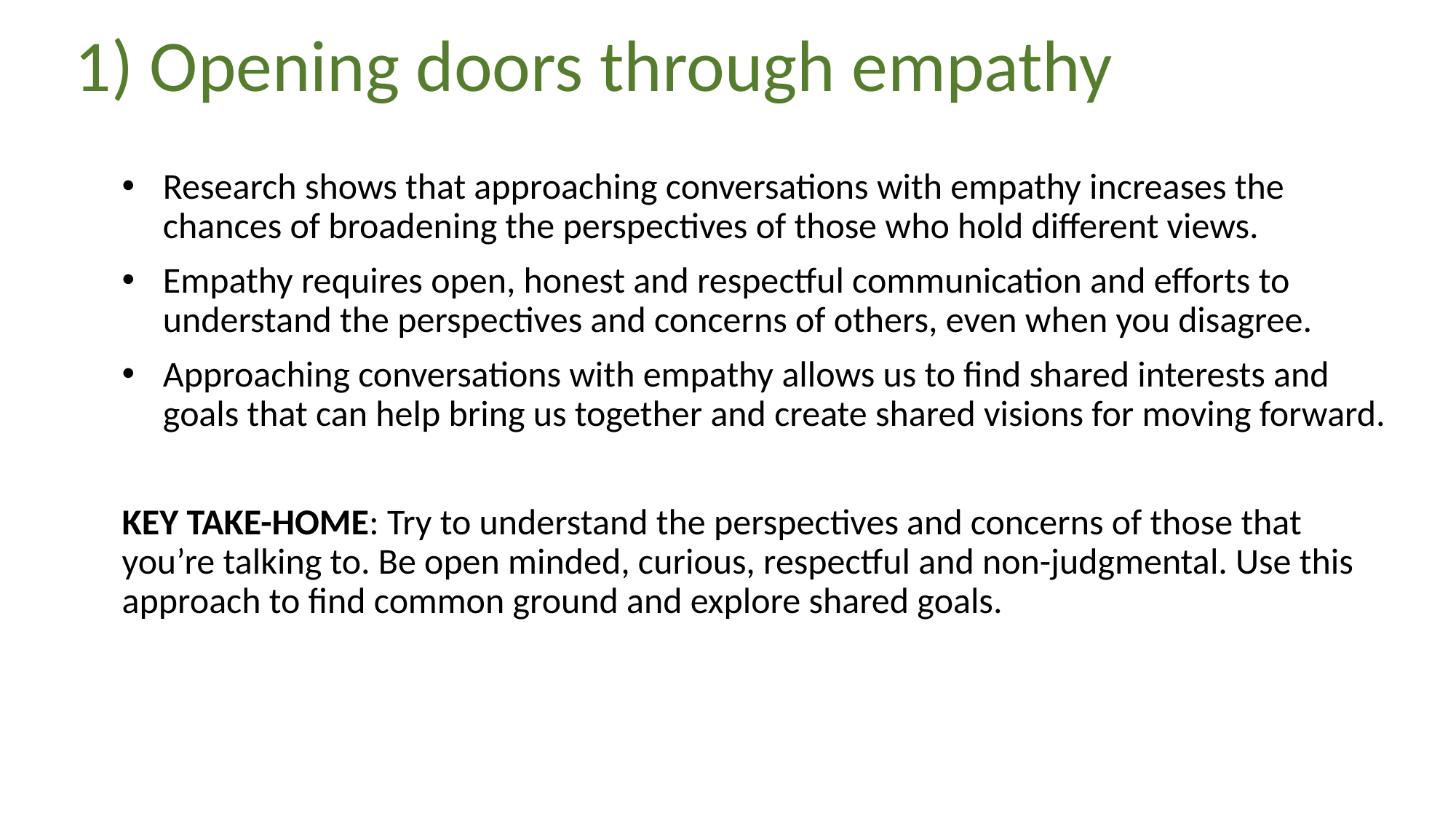

# 1) Opening doors through empathy
Research shows that approaching conversations with empathy increases the chances of broadening the perspectives of those who hold different views.
Empathy requires open, honest and respectful communication and efforts to understand the perspectives and concerns of others, even when you disagree.
Approaching conversations with empathy allows us to find shared interests and goals that can help bring us together and create shared visions for moving forward.

KEY TAKE-HOME: Try to understand the perspectives and concerns of those that you’re talking to. Be open minded, curious, respectful and non-judgmental. Use this approach to find common ground and explore shared goals.